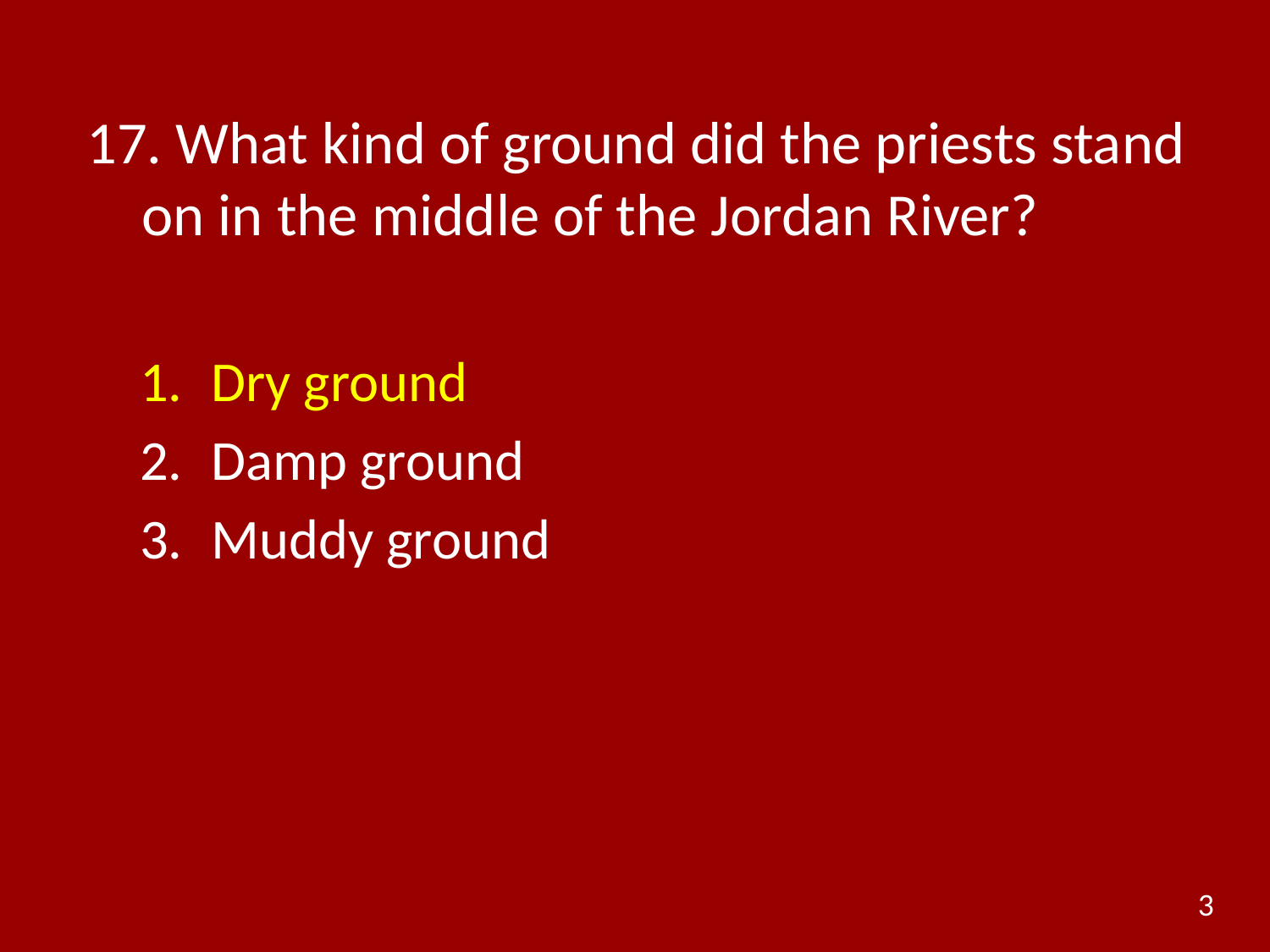

# 17. What kind of ground did the priests stand on in the middle of the Jordan River?
Dry ground
Damp ground
Muddy ground
3